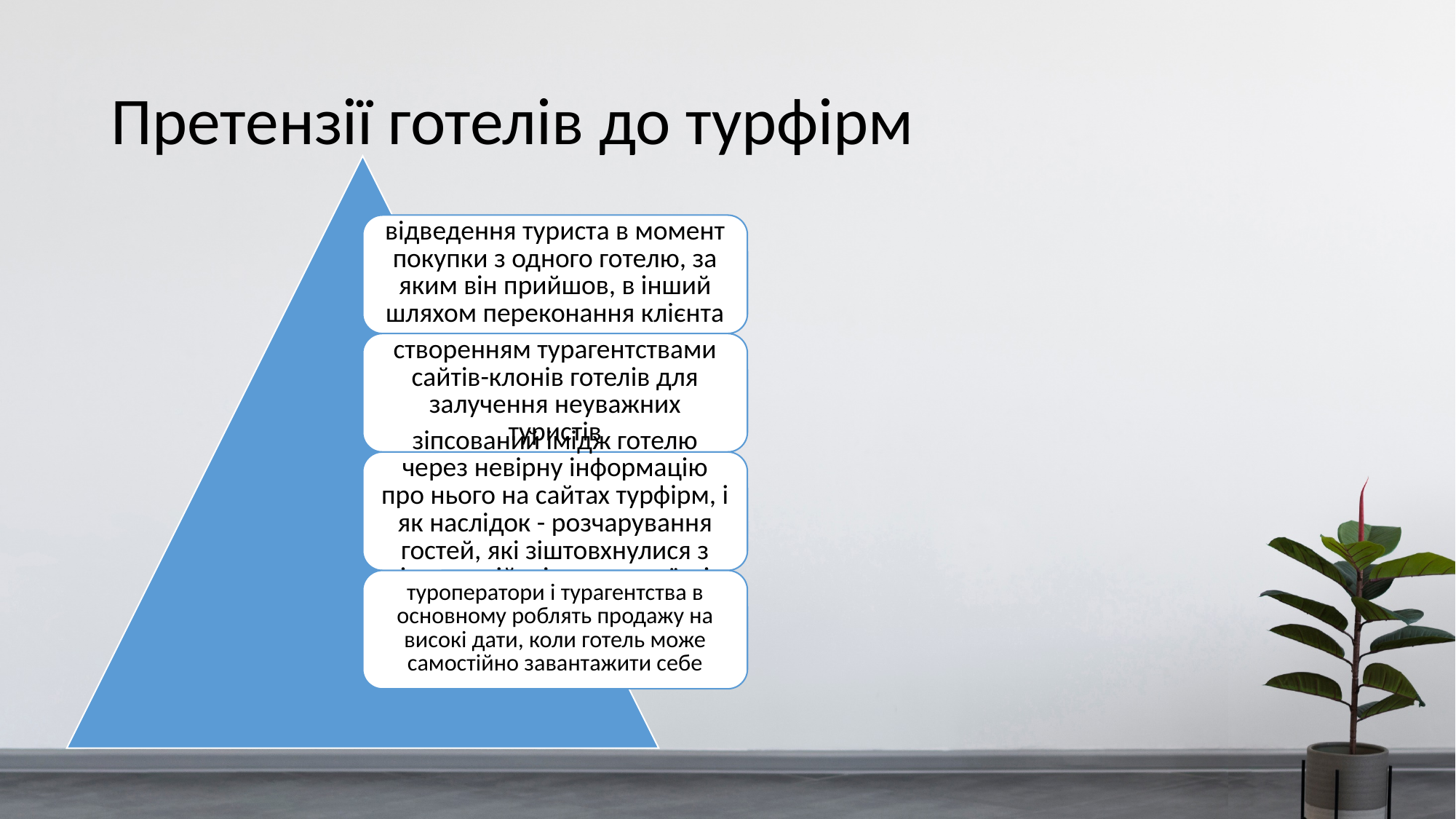

# Претензії готелів до турфірм
відведення туриста в момент покупки з одного готелю, за яким він прийшов, в інший шляхом переконання клієнта
створенням турагентствами сайтів-клонів готелів для залучення неуважних туристів
зіпсований імідж готелю через невірну інформацію про нього на сайтах турфірм, і як наслідок - розчарування гостей, які зіштовхнулися з іншою дійсністю при заїзді
туроператори і турагентства в основному роблять продажу на високі дати, коли готель може самостійно завантажити себе